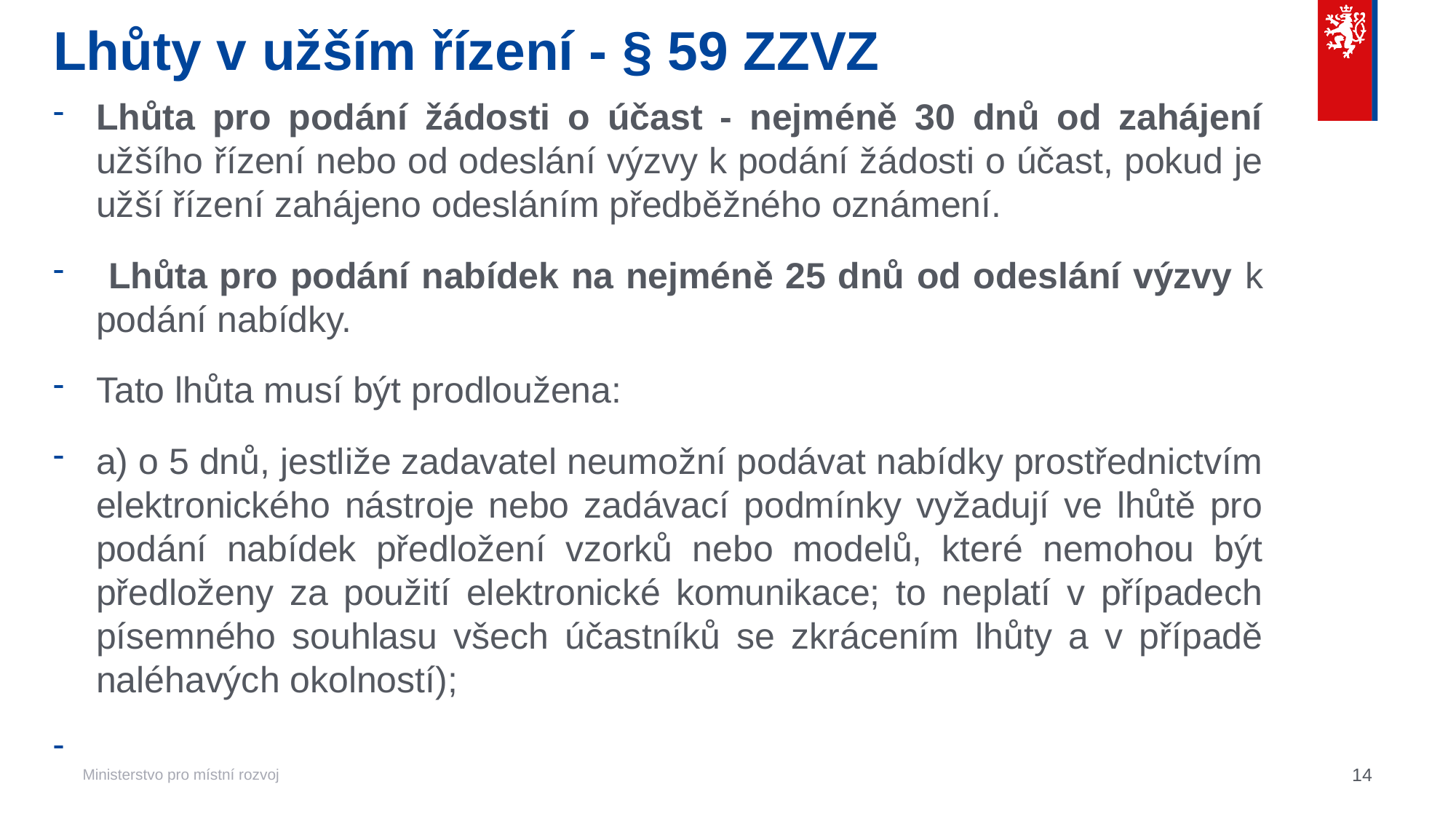

# Lhůty v užším řízení - § 59 ZZVZ
Lhůta pro podání žádosti o účast - nejméně 30 dnů od zahájení užšího řízení nebo od odeslání výzvy k podání žádosti o účast, pokud je užší řízení zahájeno odesláním předběžného oznámení.
 Lhůta pro podání nabídek na nejméně 25 dnů od odeslání výzvy k podání nabídky.
Tato lhůta musí být prodloužena:
a) o 5 dnů, jestliže zadavatel neumožní podávat nabídky prostřednictvím elektronického nástroje nebo zadávací podmínky vyžadují ve lhůtě pro podání nabídek předložení vzorků nebo modelů, které nemohou být předloženy za použití elektronické komunikace; to neplatí v případech písemného souhlasu všech účastníků se zkrácením lhůty a v případě naléhavých okolností);

14